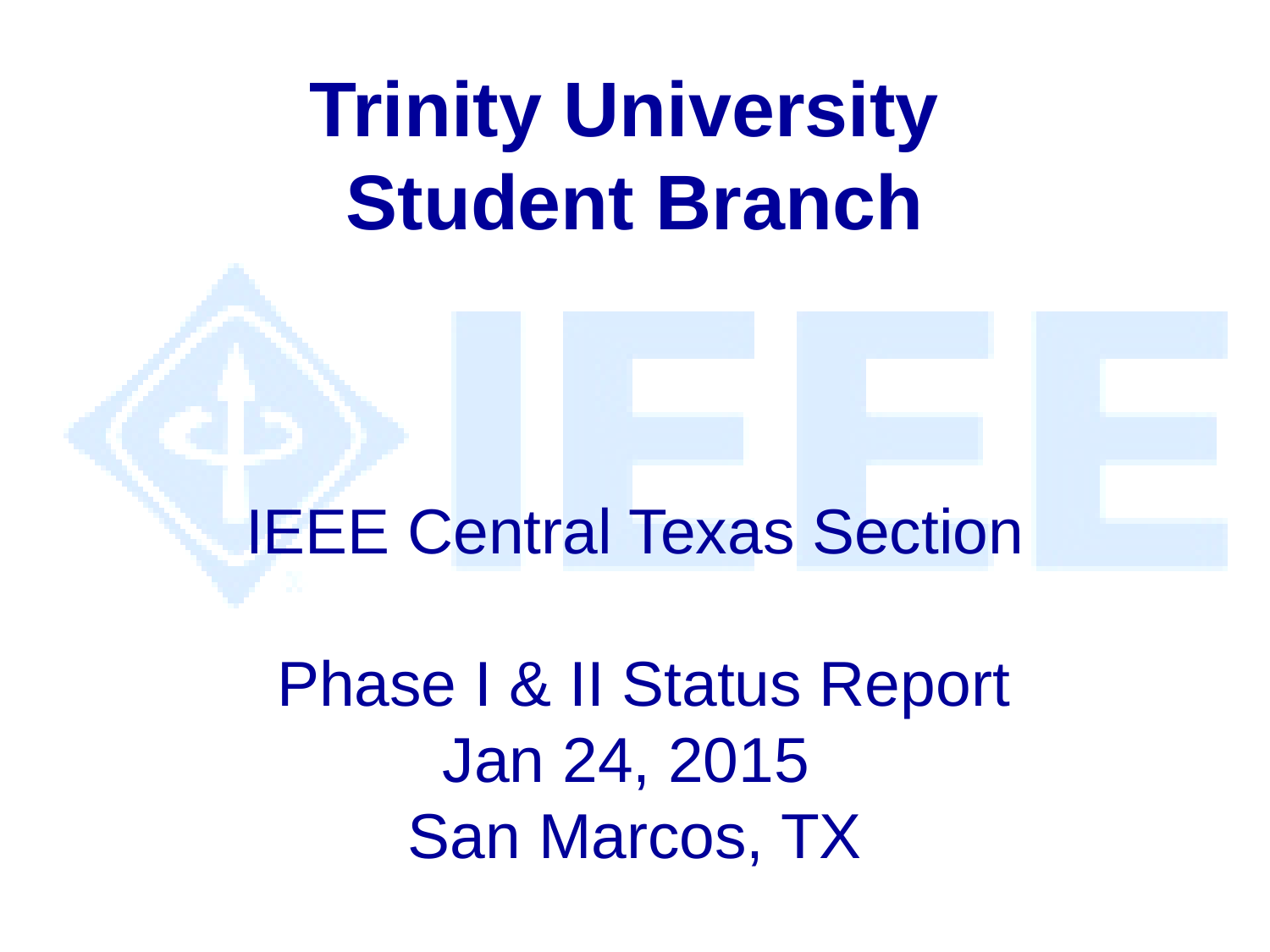

# Trinity University Student Branch IEEE Central Texas Section Phase I & II Status Report Jan 24, 2015 San Marcos, TX